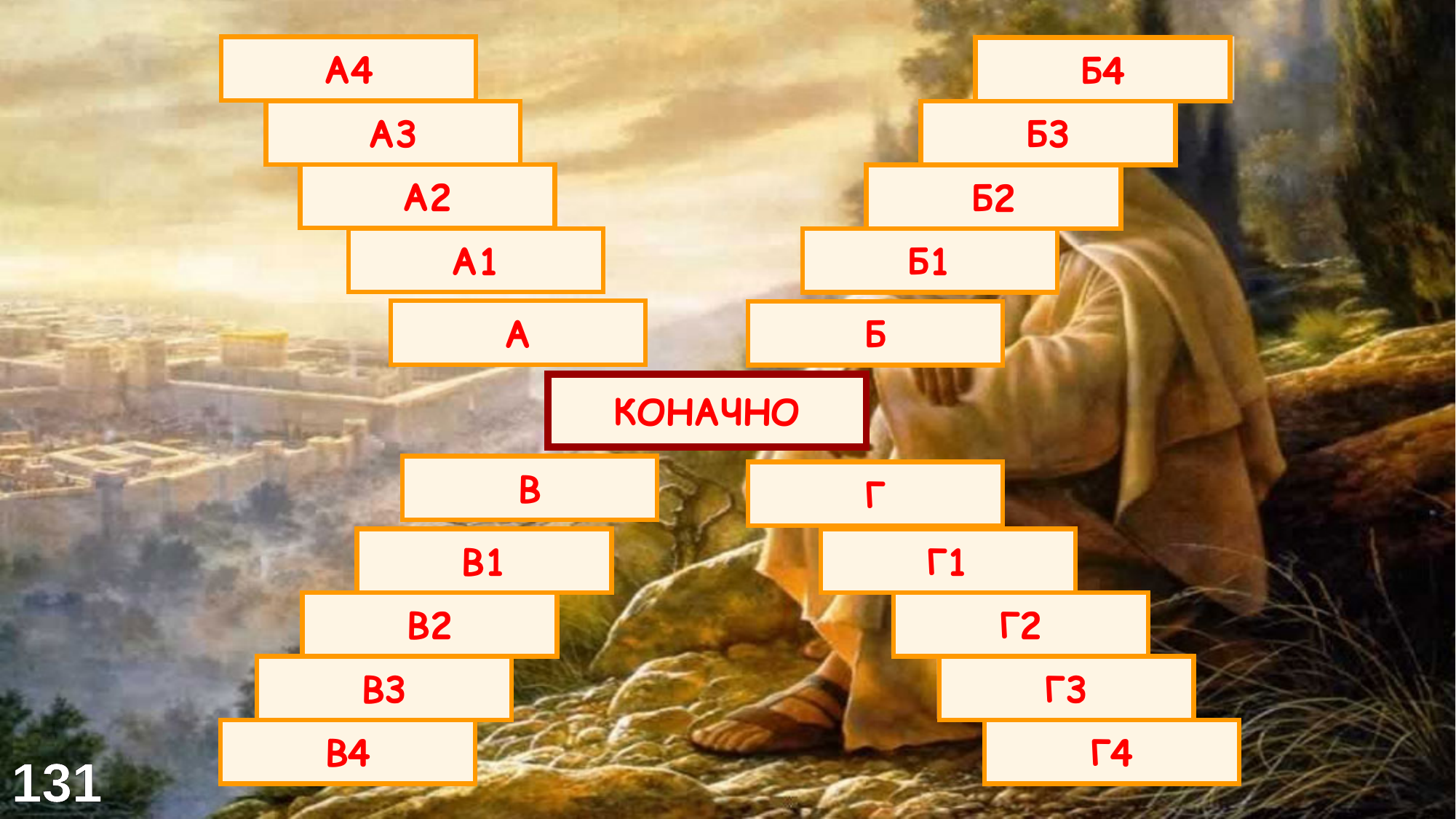

Јасле
Ђаци
А4
Б4
Пастири
Сеоски
А3
Б3
Витлејем
Ес дневник
А2
Б2
Бата
Разредни
А1
Б1
БОЖИЋ
УЧИТЕЉ
А
Б
ХРИСТОС
КОНАЧНО
СПАСИТЕЉ
В
Г
СИН
У невољи
Бога Оца
В1
Г1
Од смрти
Пресвете
Богородице
В2
Г2
Од греха
Љубљени
В3
Г3
Од ђавола
Св.Тројица
В4
Г4
131